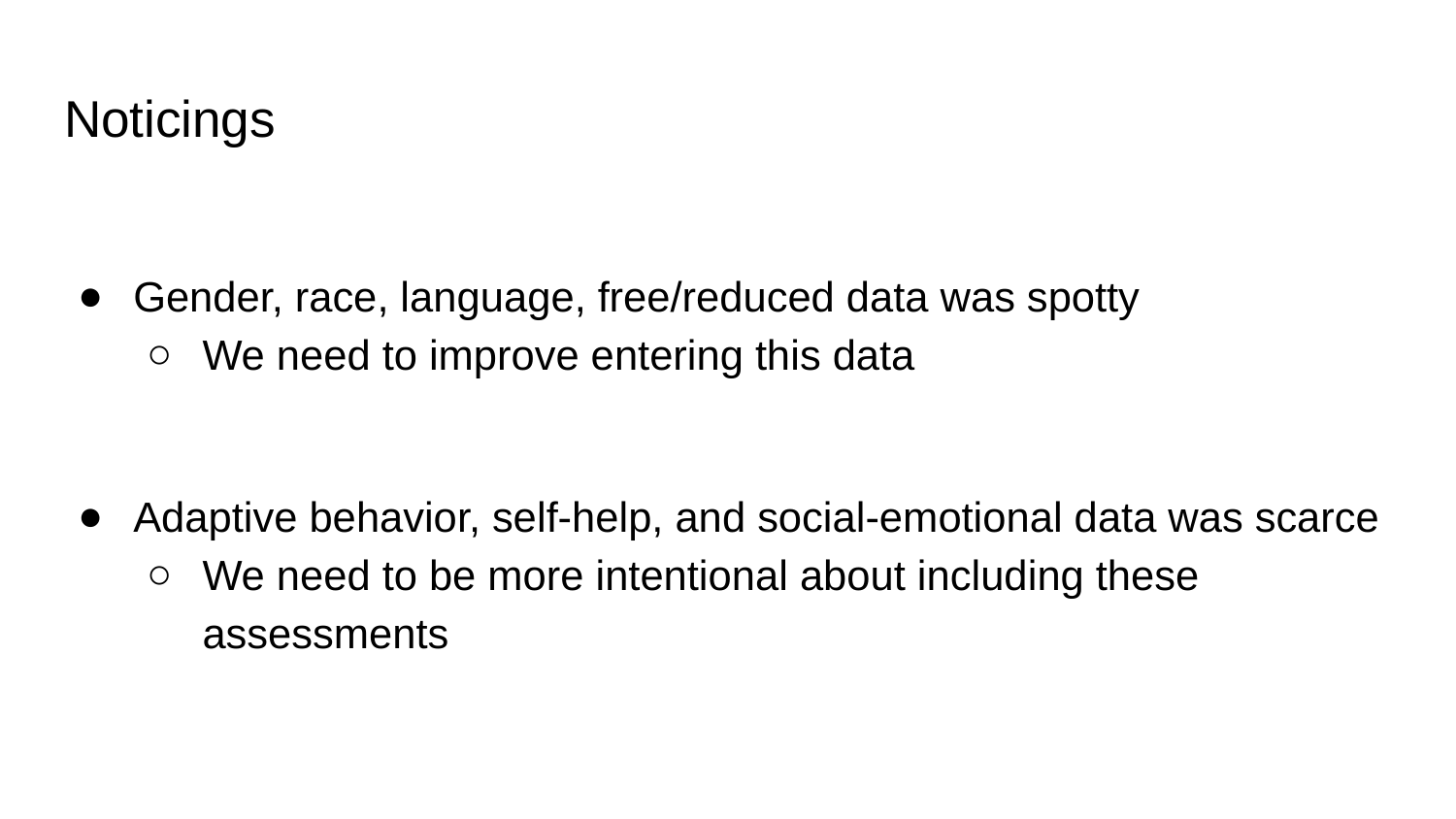

# Noticings

Gender, race, language, free/reduced data was spotty
We need to improve entering this data

Adaptive behavior, self-help, and social-emotional data was scarce
We need to be more intentional about including these assessments